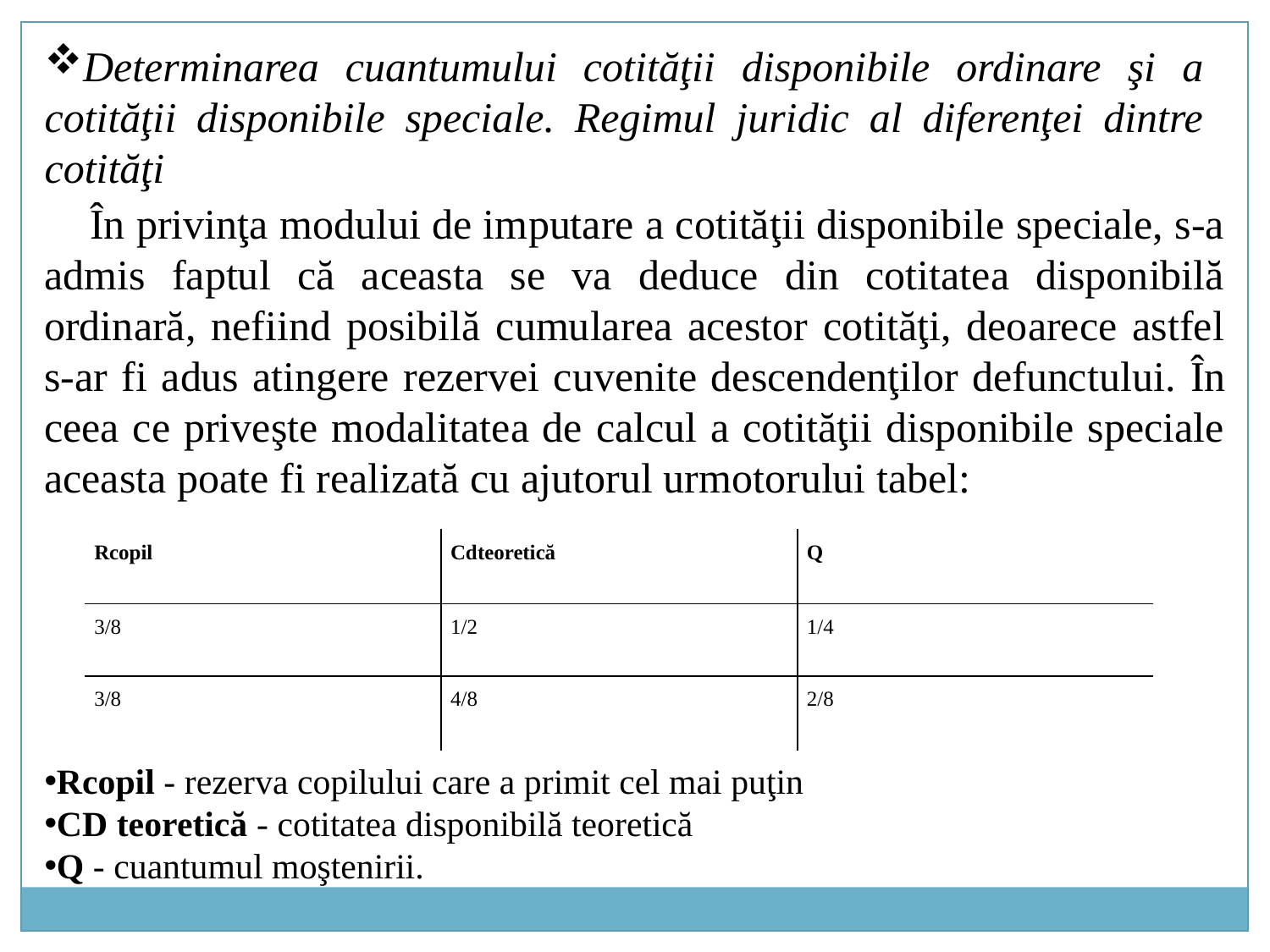

Determinarea cuantumului cotităţii disponibile ordinare şi a cotităţii disponibile speciale. Regimul juridic al diferenţei dintre cotităţi
    În privinţa modului de imputare a cotităţii disponibile speciale, s-a admis faptul că aceasta se va deduce din cotitatea disponibilă ordinară, nefiind posibilă cumularea acestor cotităţi, deoarece astfel s-ar fi adus atingere rezervei cuvenite descendenţilor defunctului. În ceea ce priveşte modalitatea de calcul a cotităţii disponibile speciale aceasta poate fi realizată cu ajutorul urmotorului tabel:

| Rcopil | Cdteoretică | Q |
| --- | --- | --- |
| 3/8 | 1/2 | 1/4 |
| 3/8 | 4/8 | 2/8 |
Rcopil - rezerva copilului care a primit cel mai puţin
CD teoretică - cotitatea disponibilă teoretică
Q - cuantumul moştenirii.